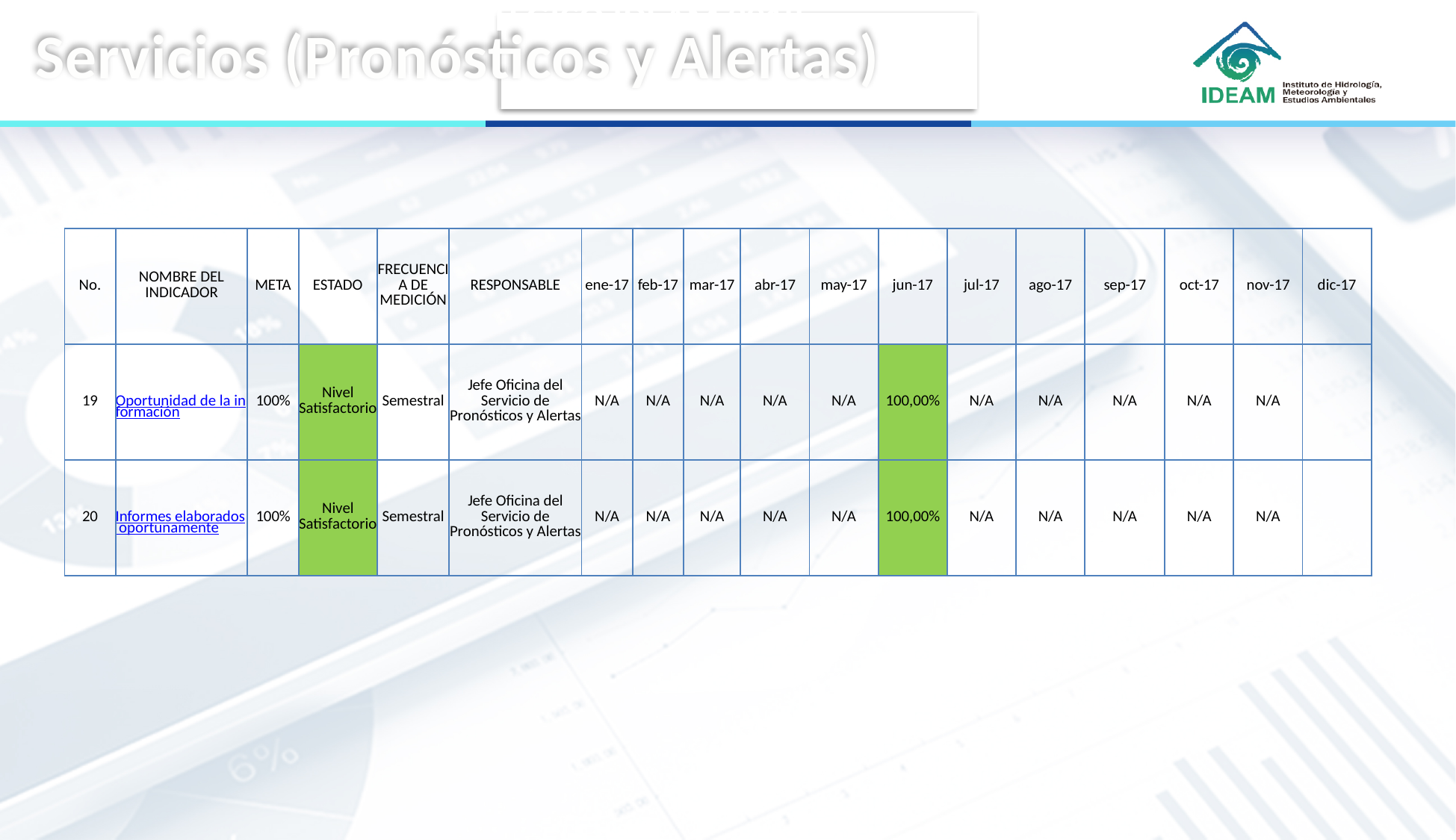

METAS PLAN ESTRATEGICO IDEAM 2018
PLAN  CUATRIENAL
Servicios (Pronósticos y Alertas)
| No. | NOMBRE DEL INDICADOR | META | ESTADO | FRECUENCIA DE MEDICIÓN | RESPONSABLE | ene-17 | feb-17 | mar-17 | abr-17 | may-17 | jun-17 | jul-17 | ago-17 | sep-17 | oct-17 | nov-17 | dic-17 |
| --- | --- | --- | --- | --- | --- | --- | --- | --- | --- | --- | --- | --- | --- | --- | --- | --- | --- |
| 19 | Oportunidad de la información | 100% | Nivel Satisfactorio | Semestral | Jefe Oficina del Servicio de Pronósticos y Alertas | N/A | N/A | N/A | N/A | N/A | 100,00% | N/A | N/A | N/A | N/A | N/A |  |
| 20 | Informes elaborados oportunamente | 100% | Nivel Satisfactorio | Semestral | Jefe Oficina del Servicio de Pronósticos y Alertas | N/A | N/A | N/A | N/A | N/A | 100,00% | N/A | N/A | N/A | N/A | N/A |  |